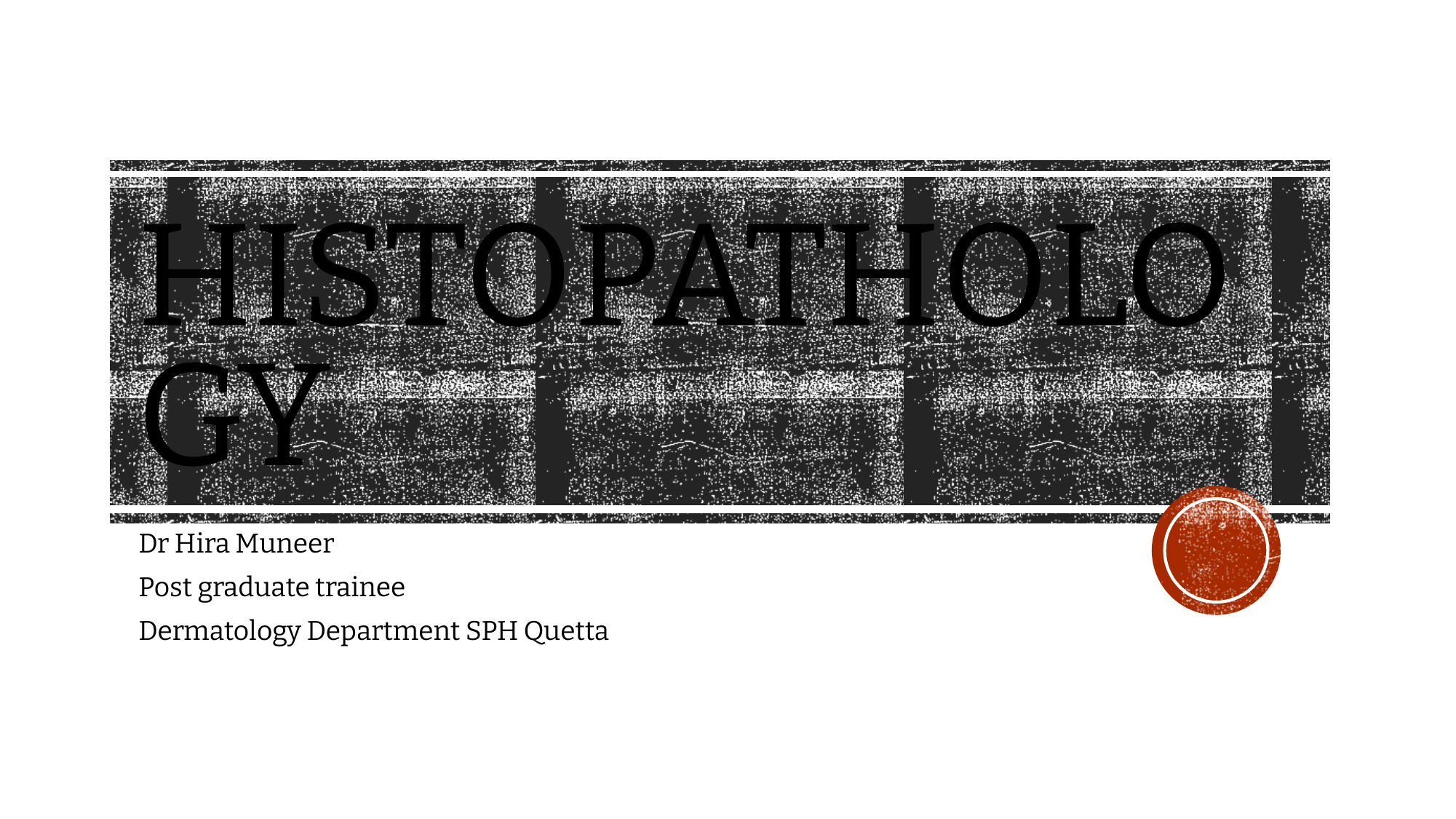

# Histopathology
Dr Hira Muneer
Post graduate trainee
Dermatology Department SPH Quetta